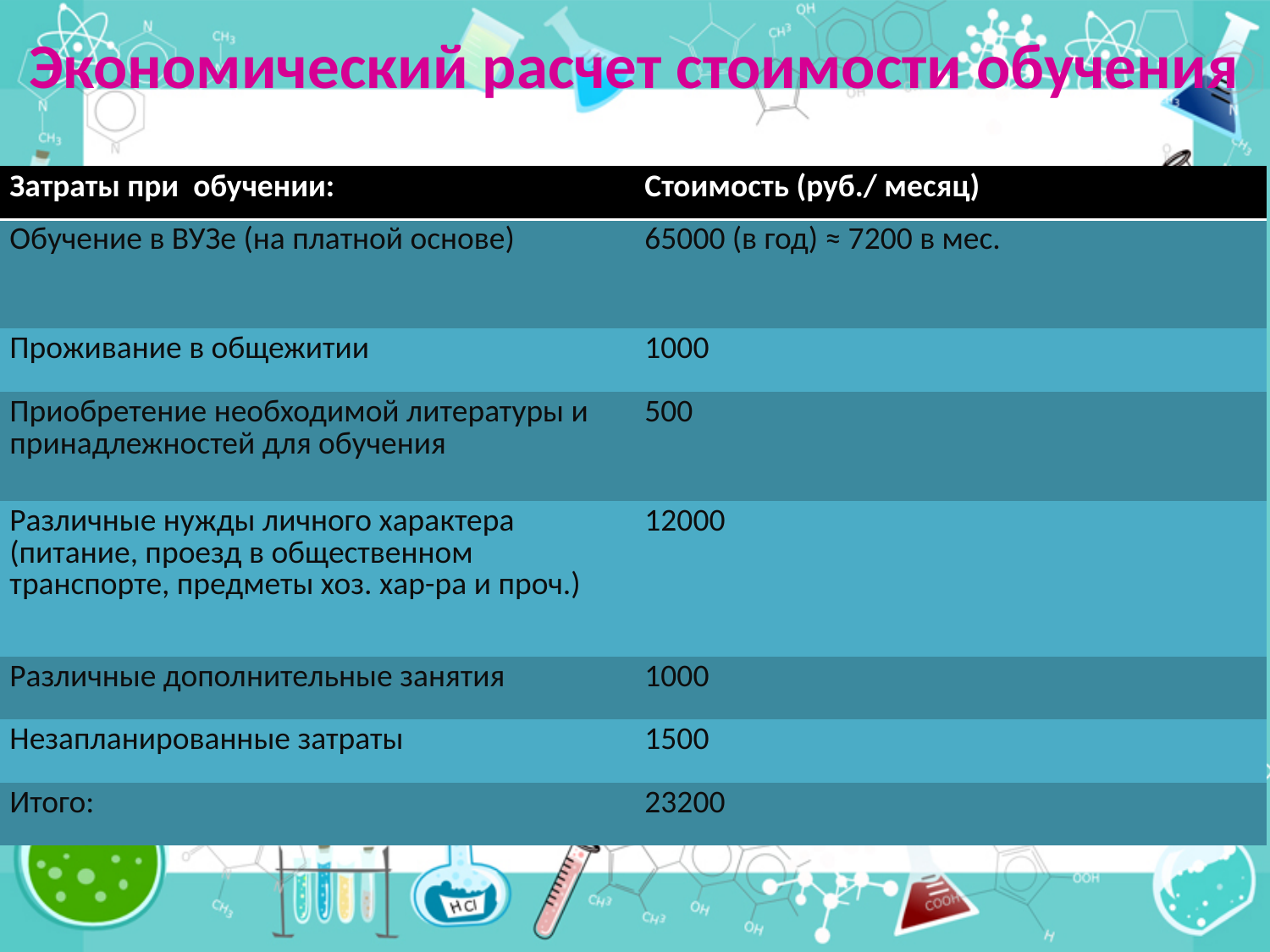

# Экономический расчет стоимости обучения
| Затраты при обучении: | Стоимость (руб./ месяц) |
| --- | --- |
| Обучение в ВУЗе (на платной основе) | 65000 (в год) ≈ 7200 в мес. |
| Проживание в общежитии | 1000 |
| Приобретение необходимой литературы и принадлежностей для обучения | 500 |
| Различные нужды личного характера (питание, проезд в общественном транспорте, предметы хоз. хар-ра и проч.) | 12000 |
| Различные дополнительные занятия | 1000 |
| Незапланированные затраты | 1500 |
| Итого: | 23200 |